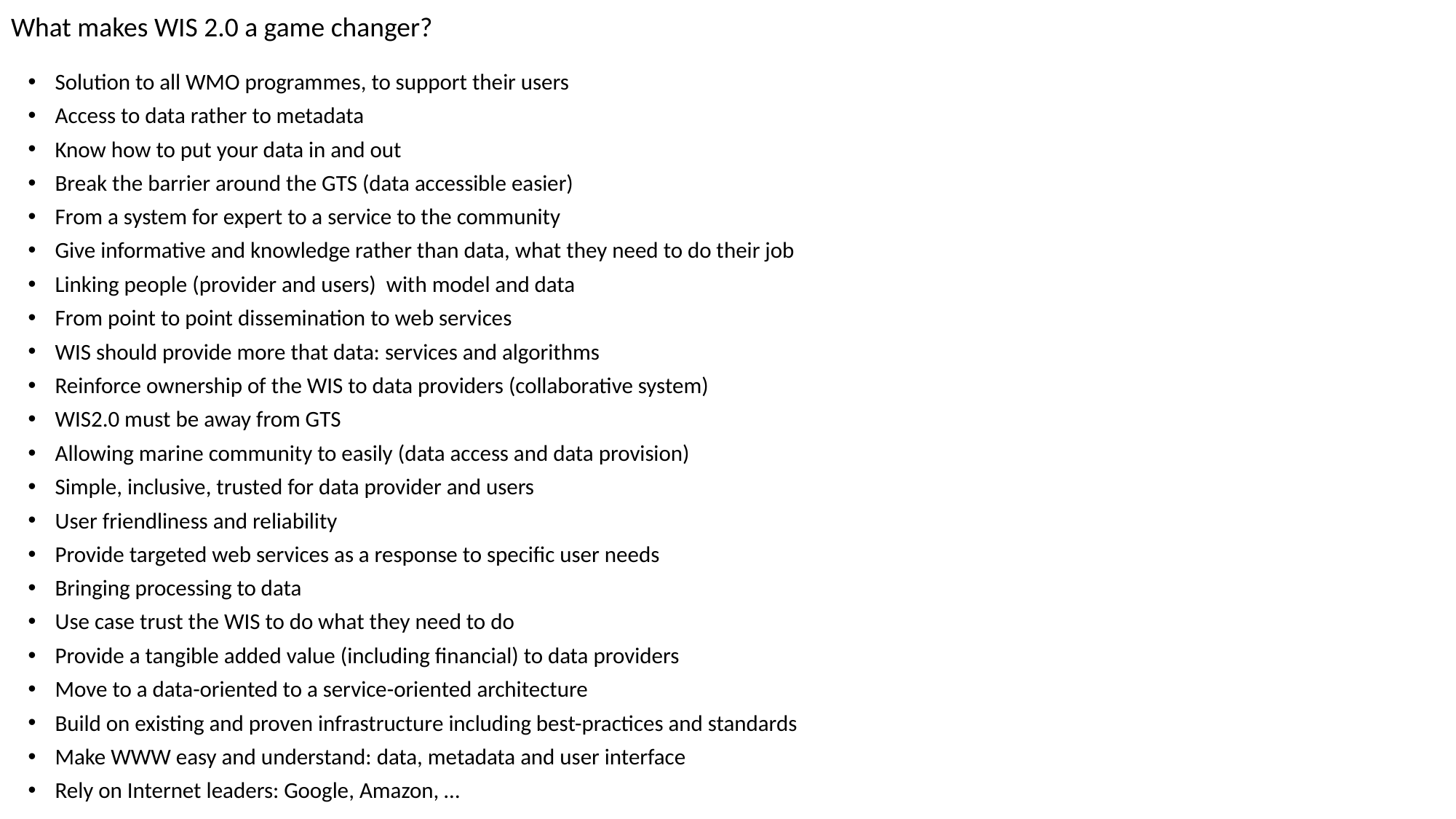

# What makes WIS 2.0 a game changer?

Solution to all WMO programmes, to support their users
Access to data rather to metadata
Know how to put your data in and out
Break the barrier around the GTS (data accessible easier)
From a system for expert to a service to the community
Give informative and knowledge rather than data, what they need to do their job
Linking people (provider and users)  with model and data
From point to point dissemination to web services
WIS should provide more that data: services and algorithms
Reinforce ownership of the WIS to data providers (collaborative system)
WIS2.0 must be away from GTS
Allowing marine community to easily (data access and data provision)
Simple, inclusive, trusted for data provider and users
User friendliness and reliability
Provide targeted web services as a response to specific user needs
Bringing processing to data
Use case trust the WIS to do what they need to do
Provide a tangible added value (including financial) to data providers
Move to a data-oriented to a service-oriented architecture
Build on existing and proven infrastructure including best-practices and standards
Make WWW easy and understand: data, metadata and user interface
Rely on Internet leaders: Google, Amazon, …